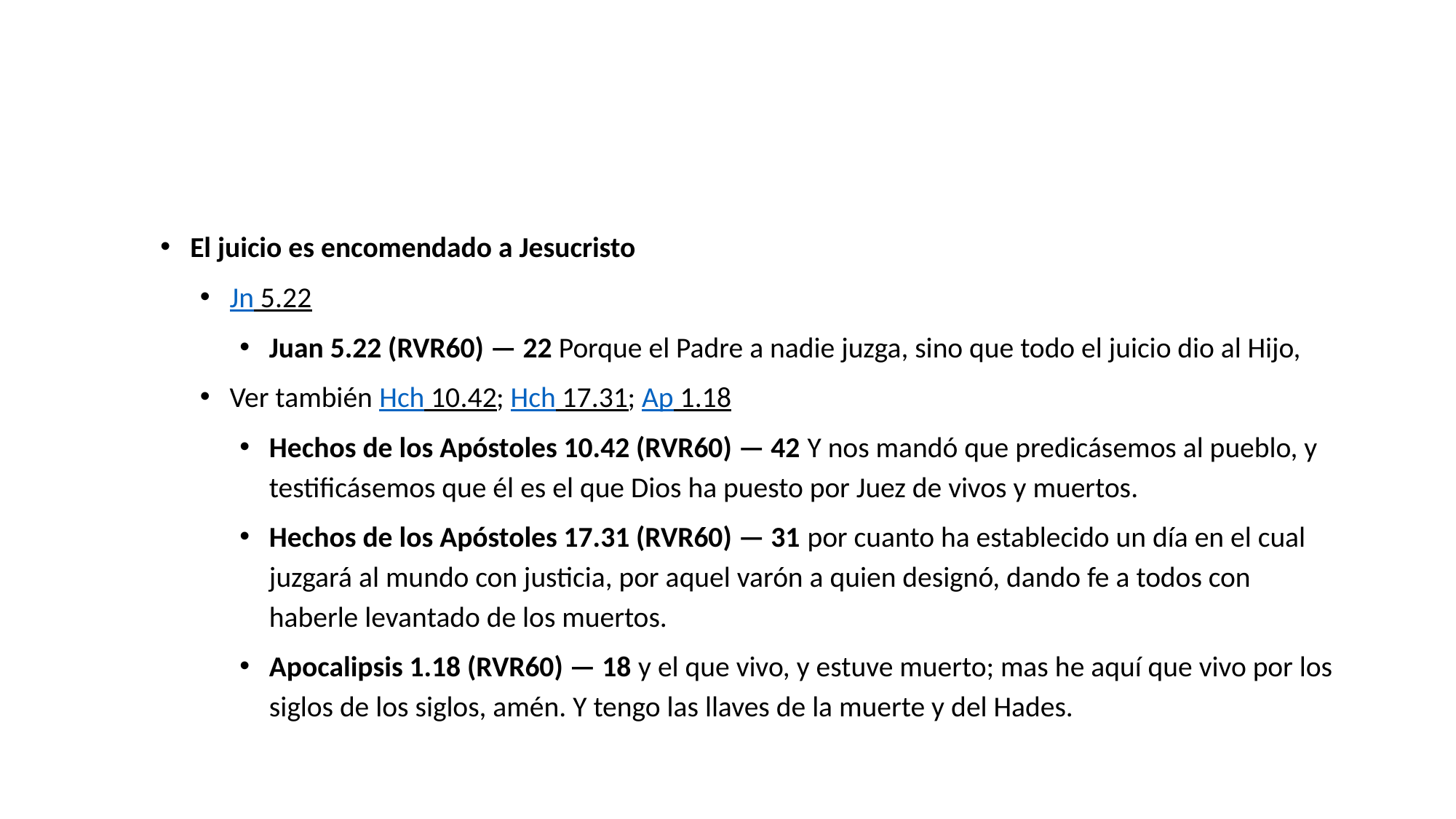

#
El juicio es encomendado a Jesucristo
Jn 5.22
Juan 5.22 (RVR60) — 22 Porque el Padre a nadie juzga, sino que todo el juicio dio al Hijo,
Ver también Hch 10.42; Hch 17.31; Ap 1.18
Hechos de los Apóstoles 10.42 (RVR60) — 42 Y nos mandó que predicásemos al pueblo, y testificásemos que él es el que Dios ha puesto por Juez de vivos y muertos.
Hechos de los Apóstoles 17.31 (RVR60) — 31 por cuanto ha establecido un día en el cual juzgará al mundo con justicia, por aquel varón a quien designó, dando fe a todos con haberle levantado de los muertos.
Apocalipsis 1.18 (RVR60) — 18 y el que vivo, y estuve muerto; mas he aquí que vivo por los siglos de los siglos, amén. Y tengo las llaves de la muerte y del Hades.